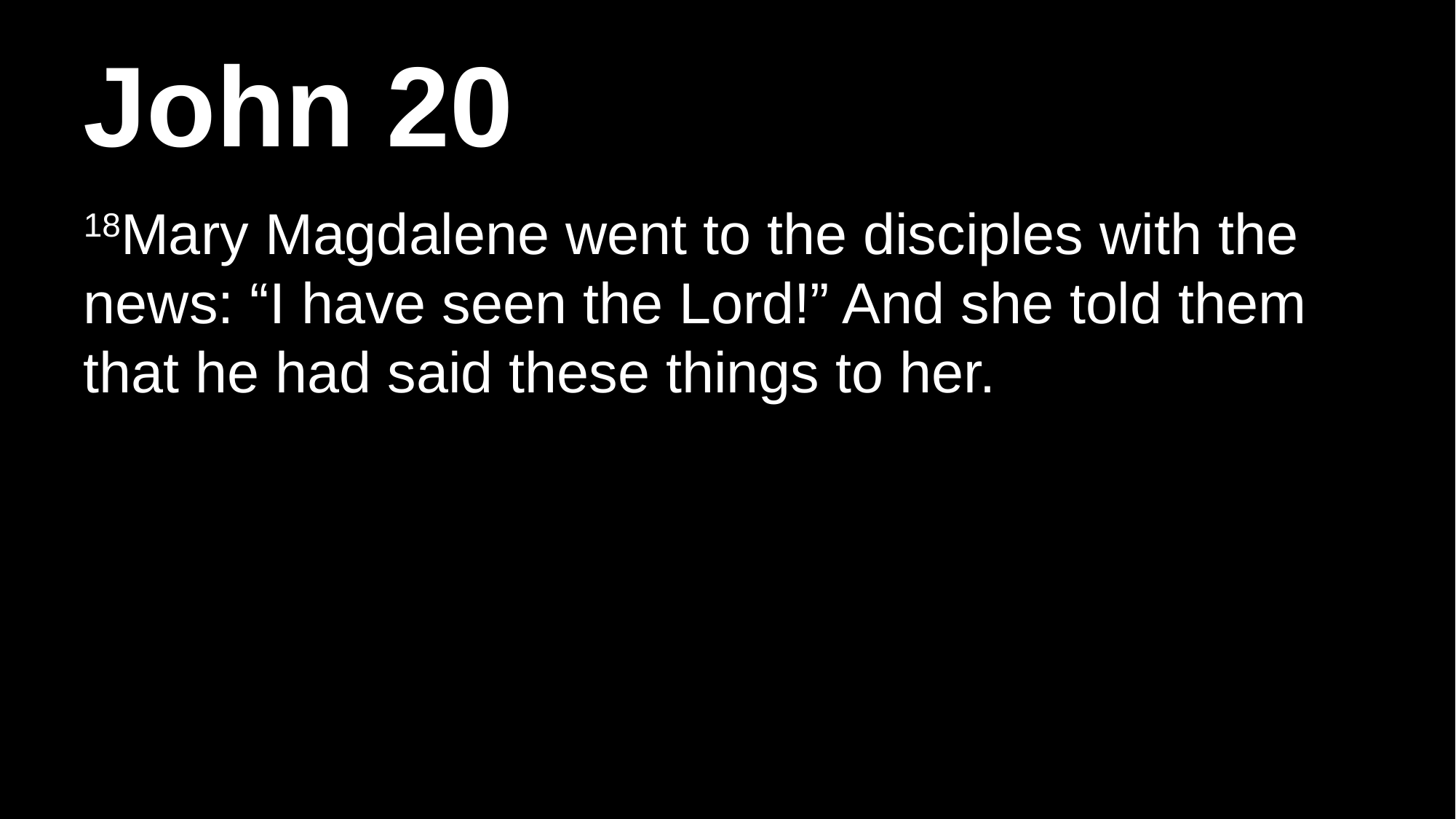

# John 20
18Mary Magdalene went to the disciples with the news: “I have seen the Lord!” And she told them that he had said these things to her.